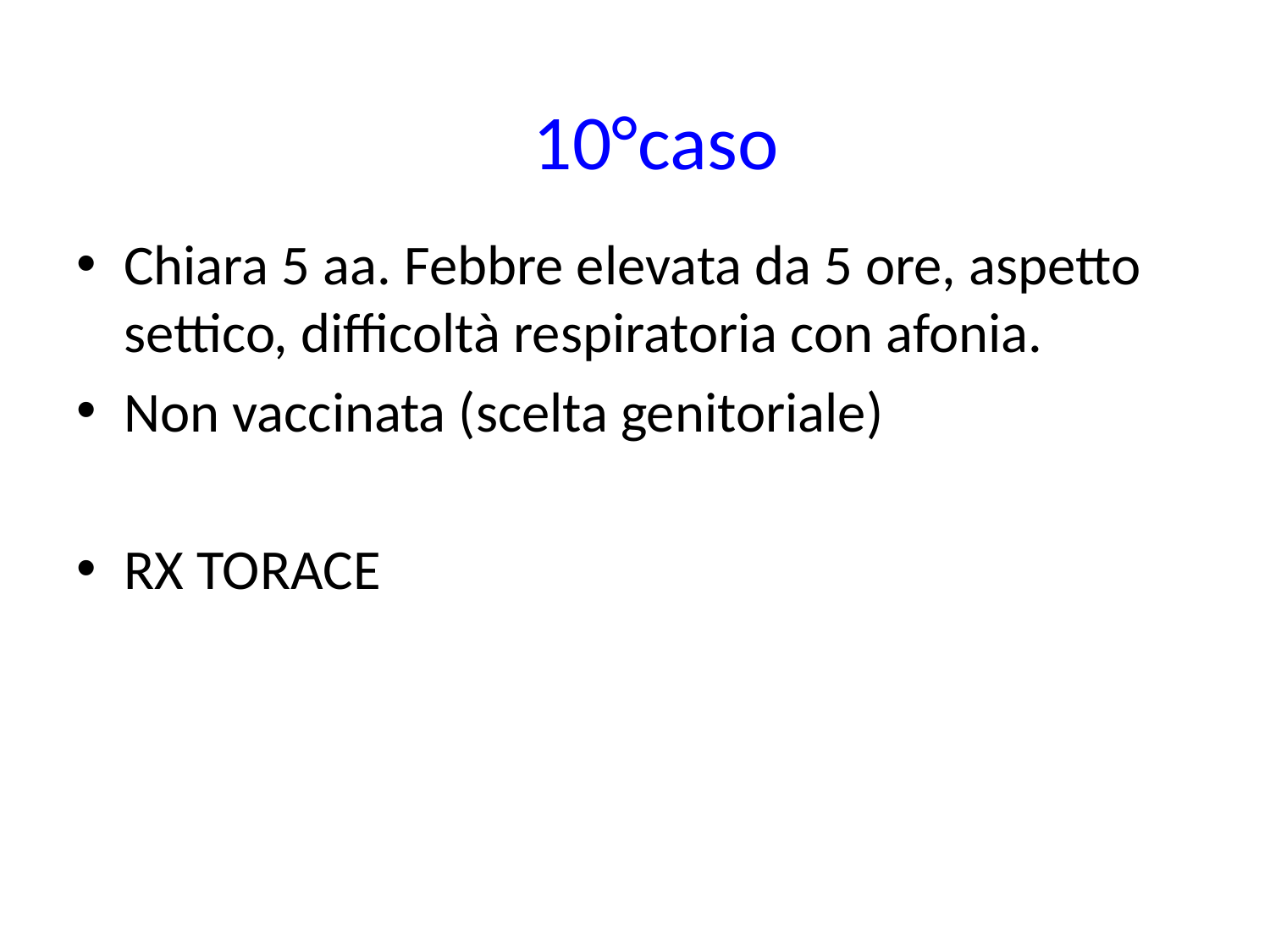

10°caso
Chiara 5 aa. Febbre elevata da 5 ore, aspetto settico, difficoltà respiratoria con afonia.
Non vaccinata (scelta genitoriale)

RX TORACE